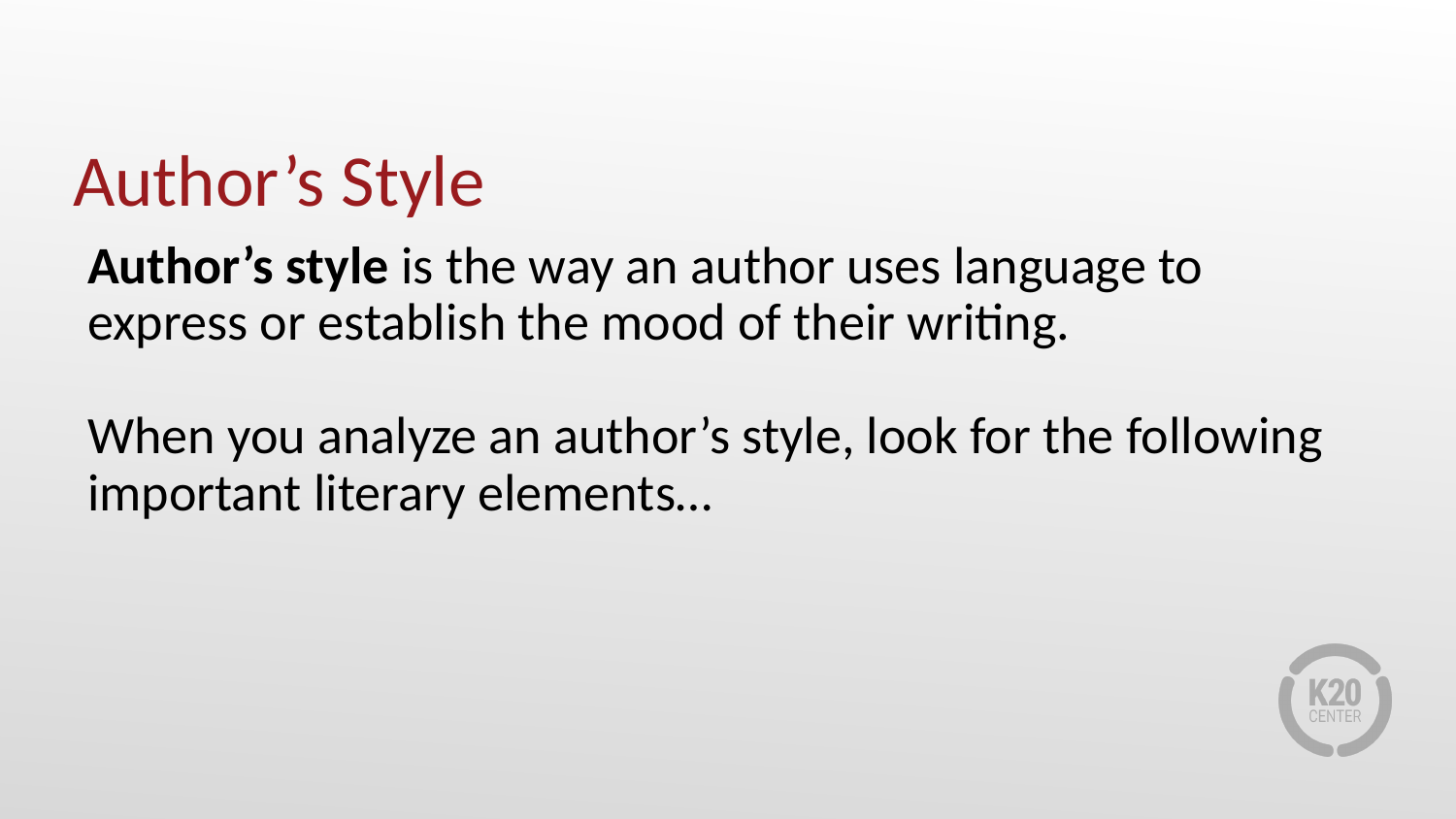

# Author’s Style
Author’s style is the way an author uses language to express or establish the mood of their writing.

When you analyze an author’s style, look for the following important literary elements…